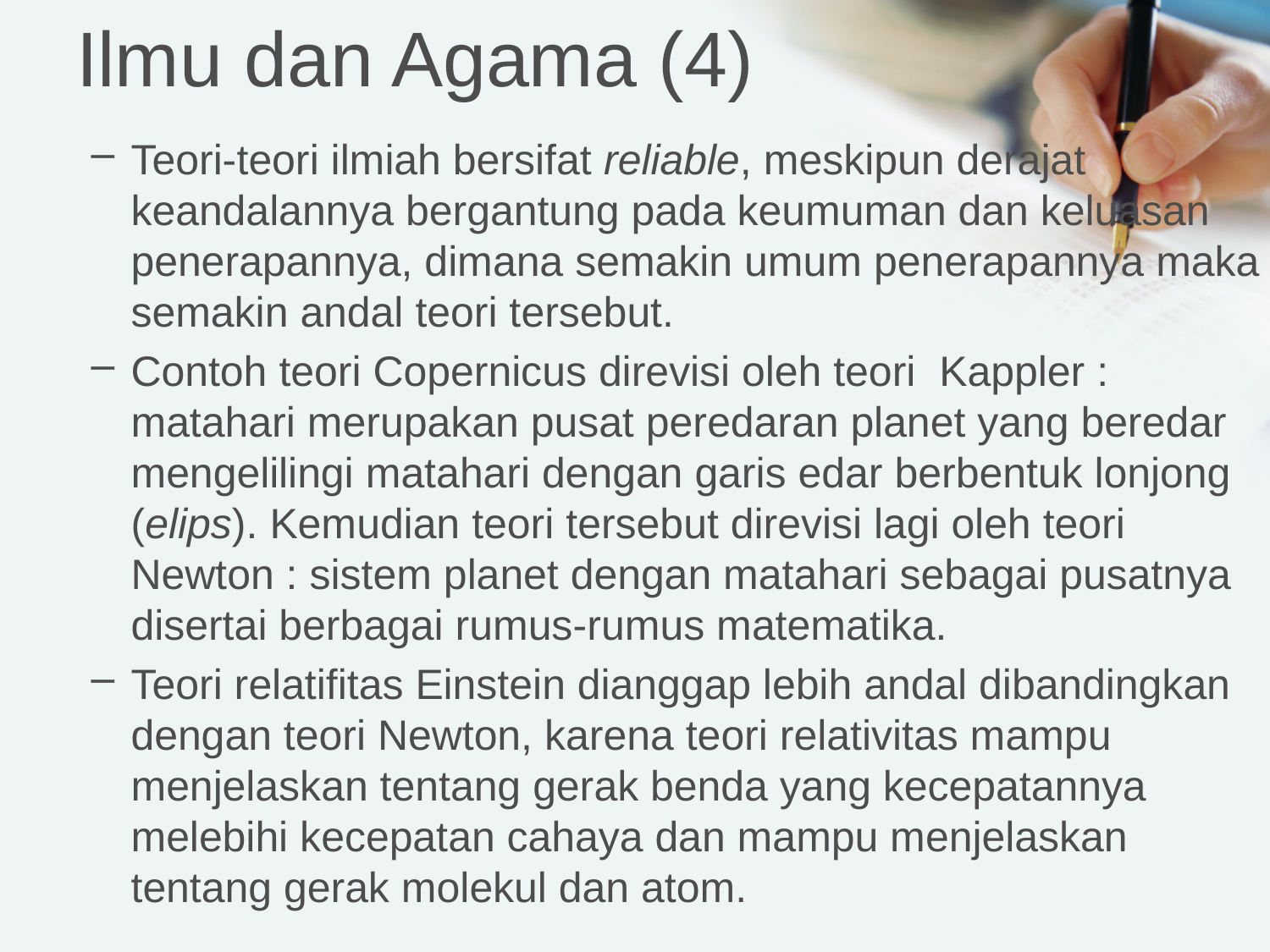

# Ilmu dan Agama (4)
Teori-teori ilmiah bersifat reliable, meskipun derajat keandalannya bergantung pada keumuman dan keluasan penerapannya, dimana semakin umum penerapannya maka semakin andal teori tersebut.
Contoh teori Copernicus direvisi oleh teori  Kappler : matahari merupakan pusat peredaran planet yang beredar mengelilingi matahari dengan garis edar berbentuk lonjong (elips). Kemudian teori tersebut direvisi lagi oleh teori Newton : sistem planet dengan matahari sebagai pusatnya disertai berbagai rumus-rumus matematika.
Teori relatifitas Einstein dianggap lebih andal dibandingkan dengan teori Newton, karena teori relativitas mampu menjelaskan tentang gerak benda yang kecepatannya melebihi kecepatan cahaya dan mampu menjelaskan tentang gerak molekul dan atom.